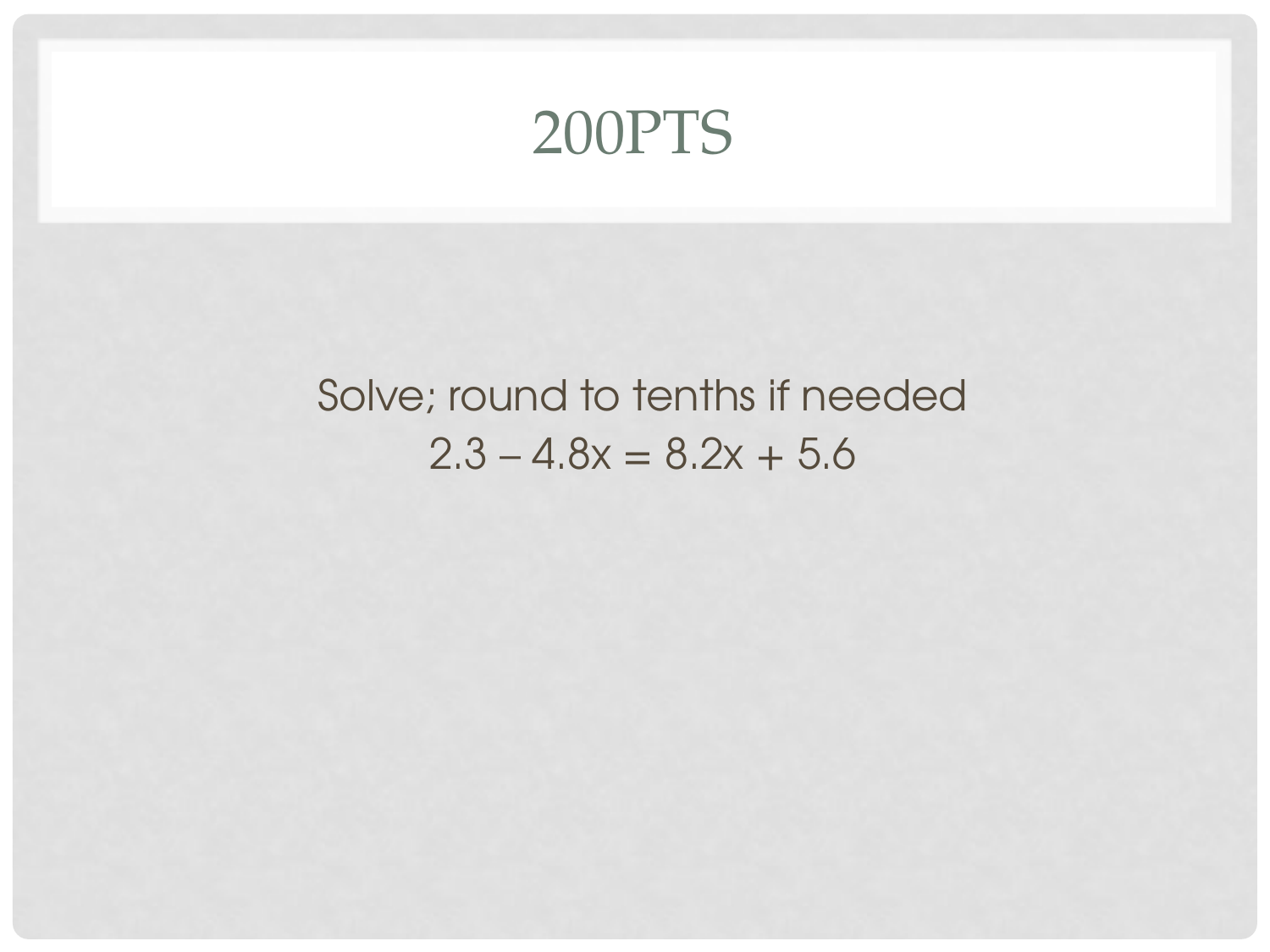

# 200pts

Solve; round to tenths if needed
2.3 – 4.8x = 8.2x + 5.6